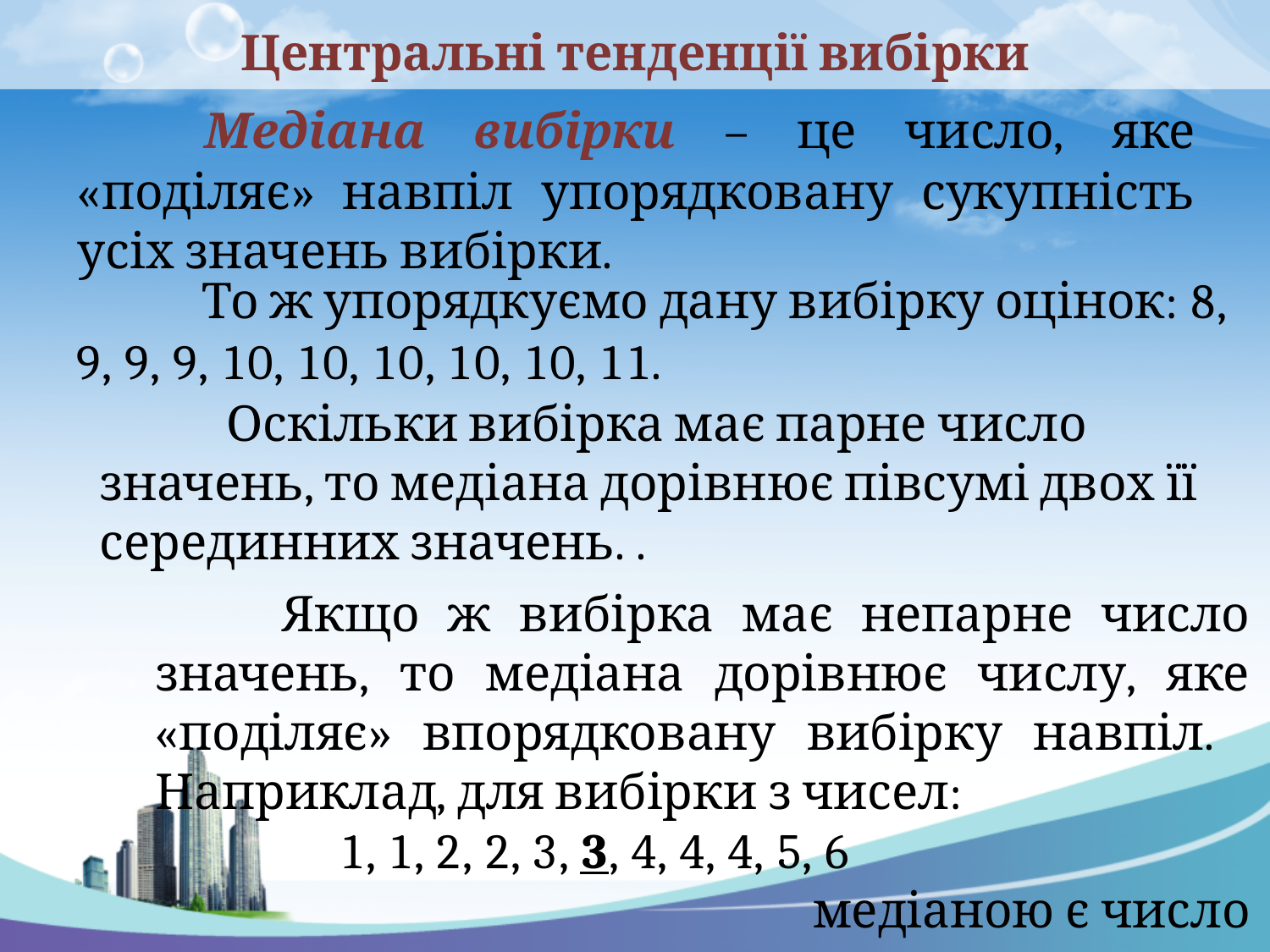

Центральні тенденції вибірки
	Медіана вибірки – це число, яке «поділяє» навпіл упорядковану сукупність усіх значень вибірки.
	То ж упорядкуємо дану вибірку оцінок: 8, 9, 9, 9, 10, 10, 10, 10, 10, 11.

	Оскільки вибірка має парне число значень, то медіана дорівнює півсумі двох її серединних значень. .

	Якщо ж вибірка має непарне число значень, то медіана дорівнює числу, яке «поділяє» впорядковану вибірку навпіл. 	Наприклад, для вибірки з чисел:
                 1, 1, 2, 2, 3, 3, 4, 4, 4, 5, 6
                                                           медіаною є число 3.